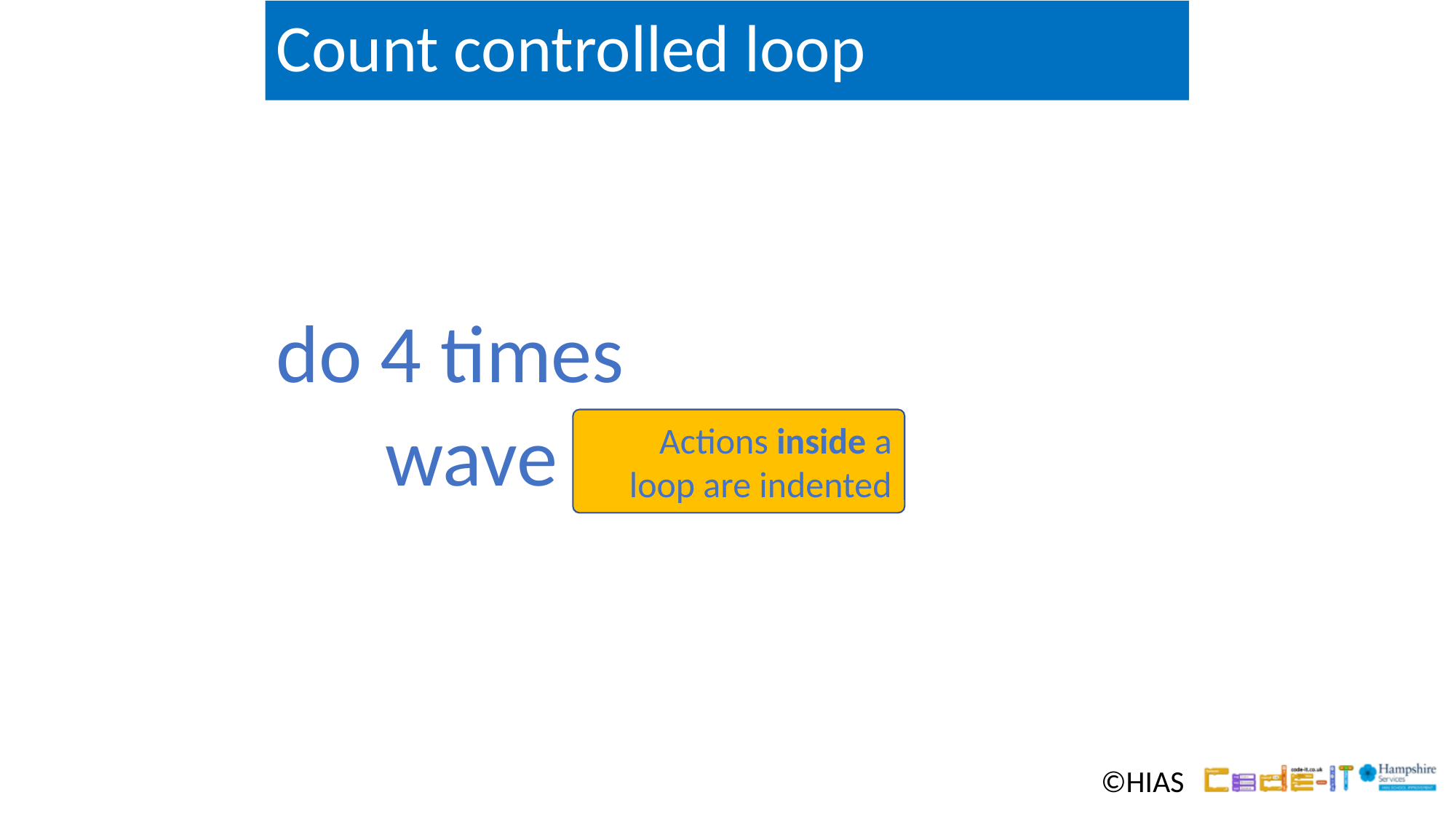

# Count controlled loop
do 4 times
	wave
Actions inside a loop are indented